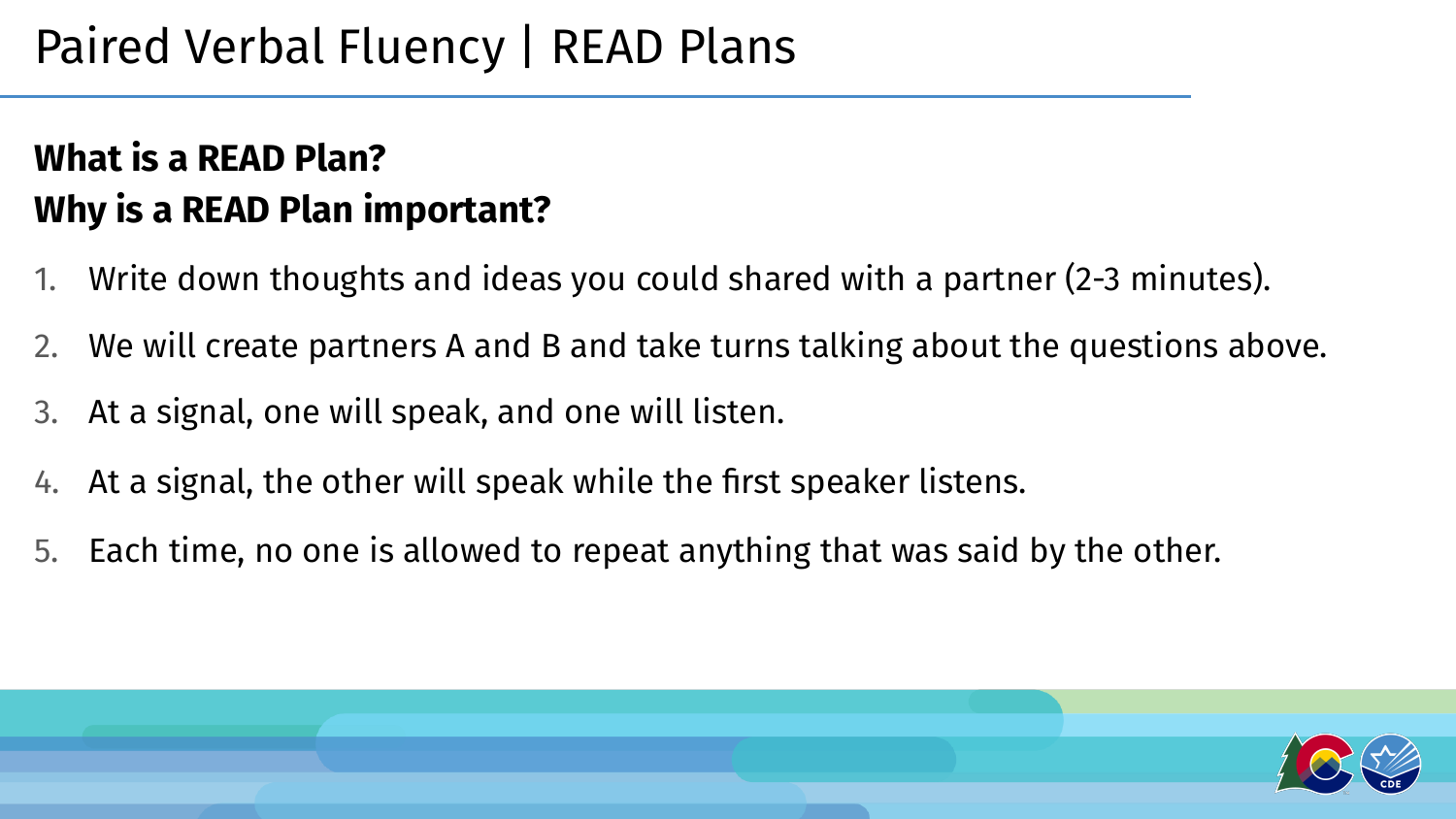

# Paired Verbal Fluency | READ Plans
What is a READ Plan?
Why is a READ Plan important?

Write down thoughts and ideas you could shared with a partner (2-3 minutes).

We will create partners A and B and take turns talking about the questions above.

At a signal, one will speak, and one will listen.

At a signal, the other will speak while the first speaker listens.

Each time, no one is allowed to repeat anything that was said by the other.